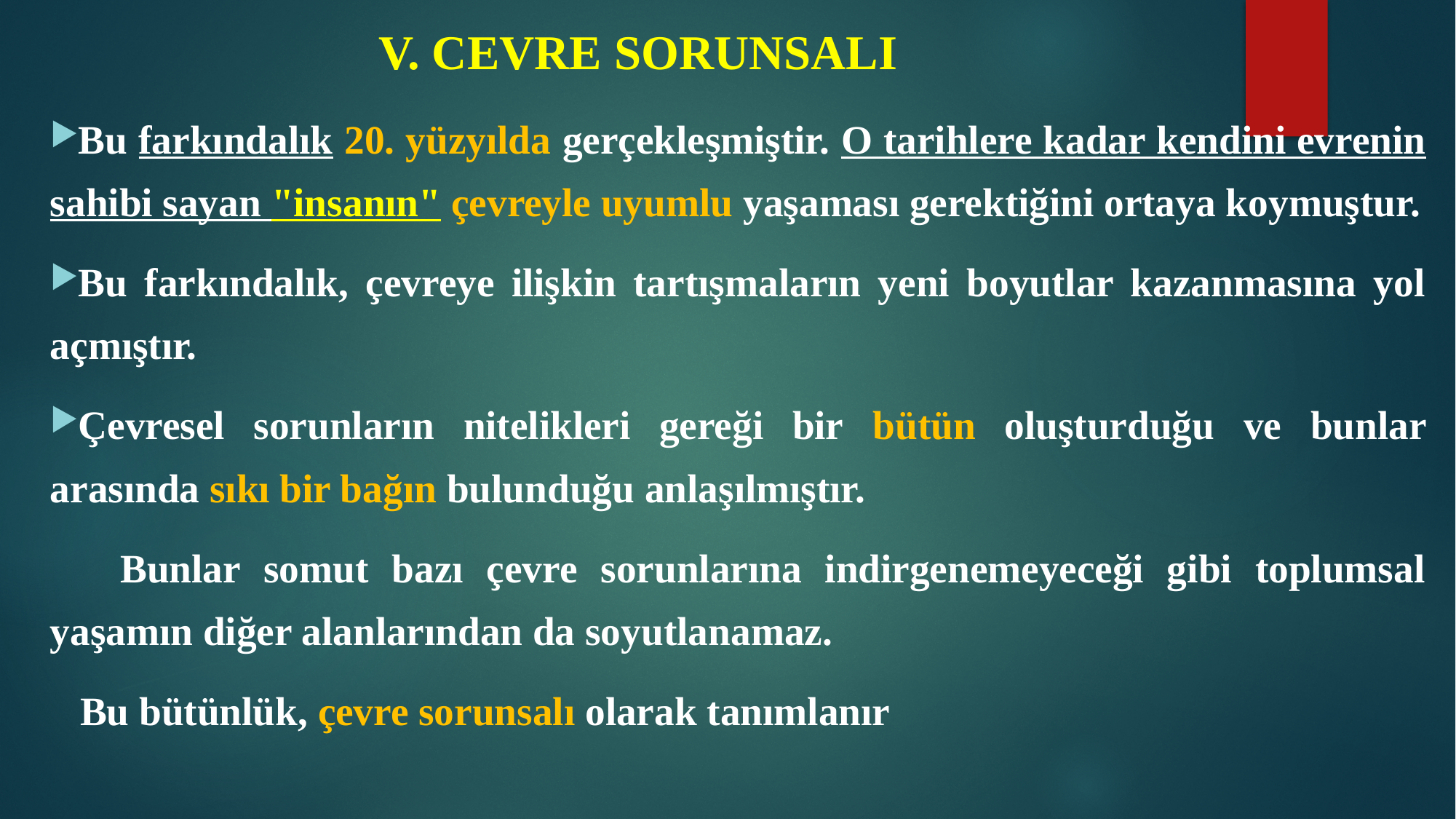

# V. CEVRE SORUNSALI
Bu farkındalık 20. yüzyılda gerçekleşmiştir. O tarihlere kadar kendini evrenin sahibi sayan "insanın" çevreyle uyumlu yaşaması gerektiğini ortaya koymuştur.
Bu farkındalık, çevreye ilişkin tartışmaların yeni boyutlar kazanmasına yol açmıştır.
Çevresel sorunların nitelikleri gereği bir bütün oluşturduğu ve bunlar arasında sıkı bir bağın bulunduğu anlaşılmıştır.
   Bunlar somut bazı çevre sorunlarına indirgenemeyeceği gibi toplumsal yaşamın diğer alanlarından da soyutlanamaz.
   Bu bütünlük, çevre sorunsalı olarak tanımlanır